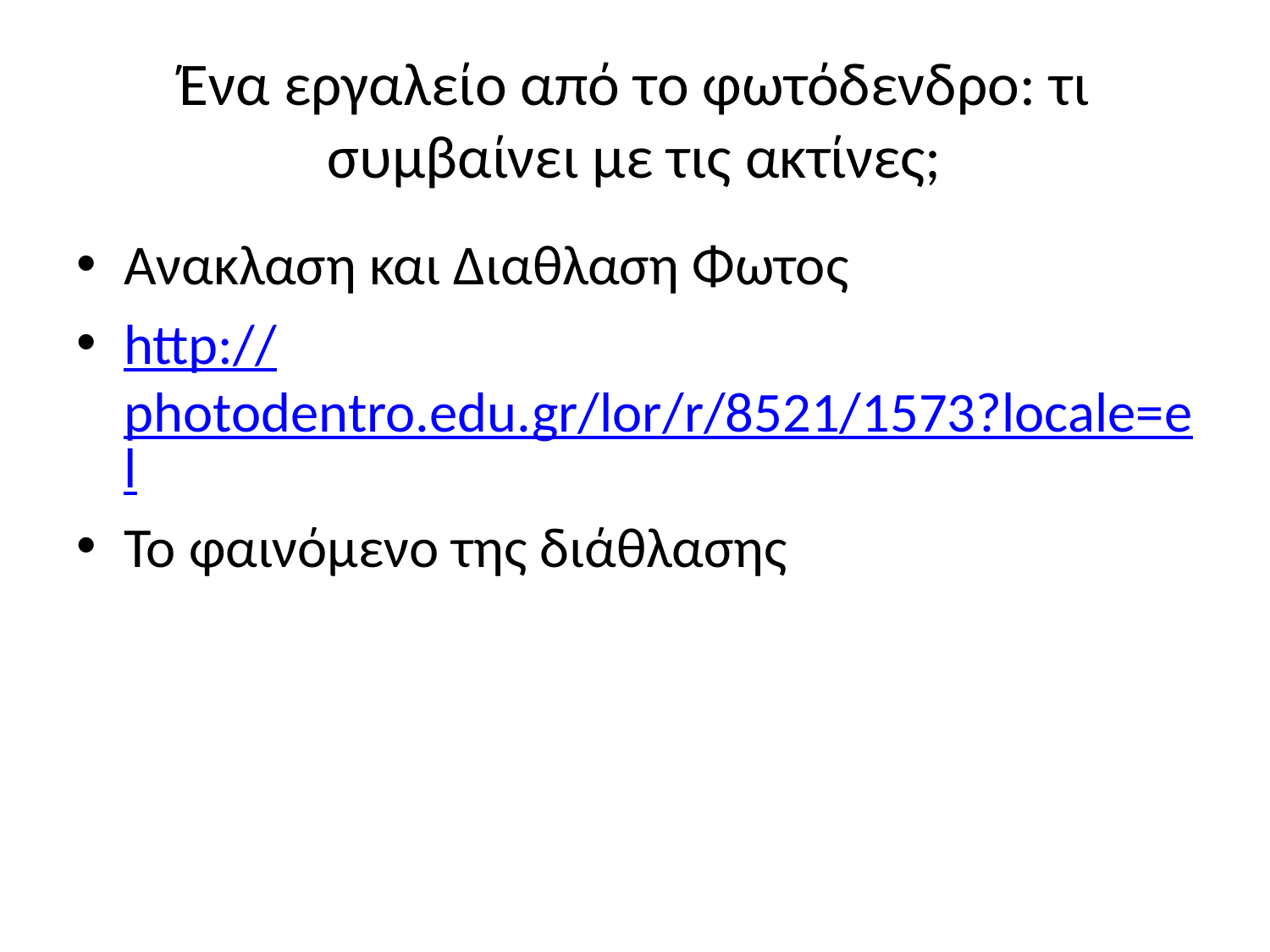

# Ένα εργαλείο από το φωτόδενδρο: τι συμβαίνει με τις ακτίνες;
Ανακλαση και Διαθλαση Φωτος
http://photodentro.edu.gr/lor/r/8521/1573?locale=el
Το φαινόμενο της διάθλασης